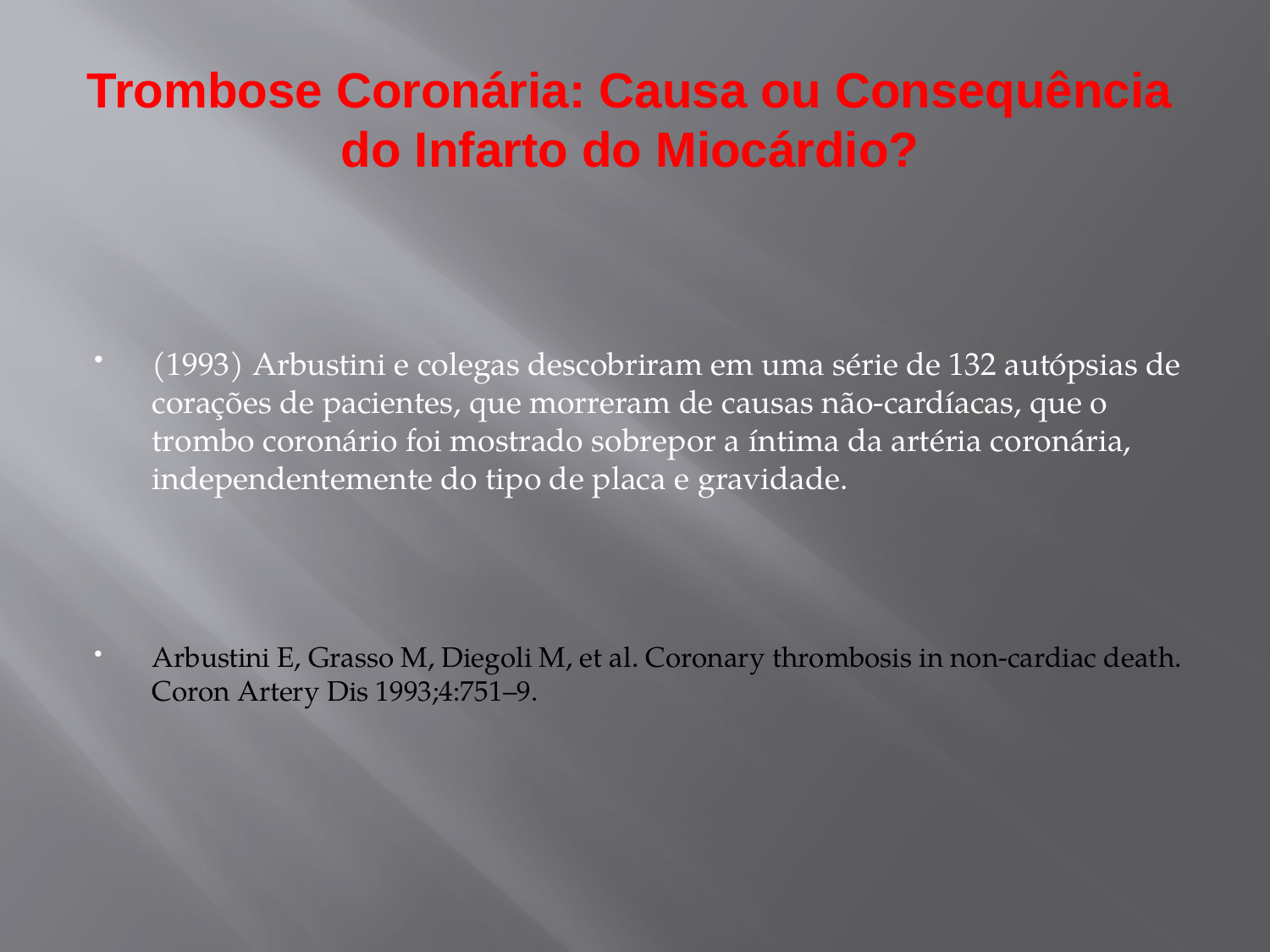

# Trombose Coronária: Causa ou Consequência do Infarto do Miocárdio?

(1993) Arbustini e colegas descobriram em uma série de 132 autópsias de corações de pacientes, que morreram de causas não-cardíacas, que o trombo coronário foi mostrado sobrepor a íntima da artéria coronária, independentemente do tipo de placa e gravidade.

Arbustini E, Grasso M, Diegoli M, et al. Coronary thrombosis in non-cardiac death. Coron Artery Dis 1993;4:751–9.